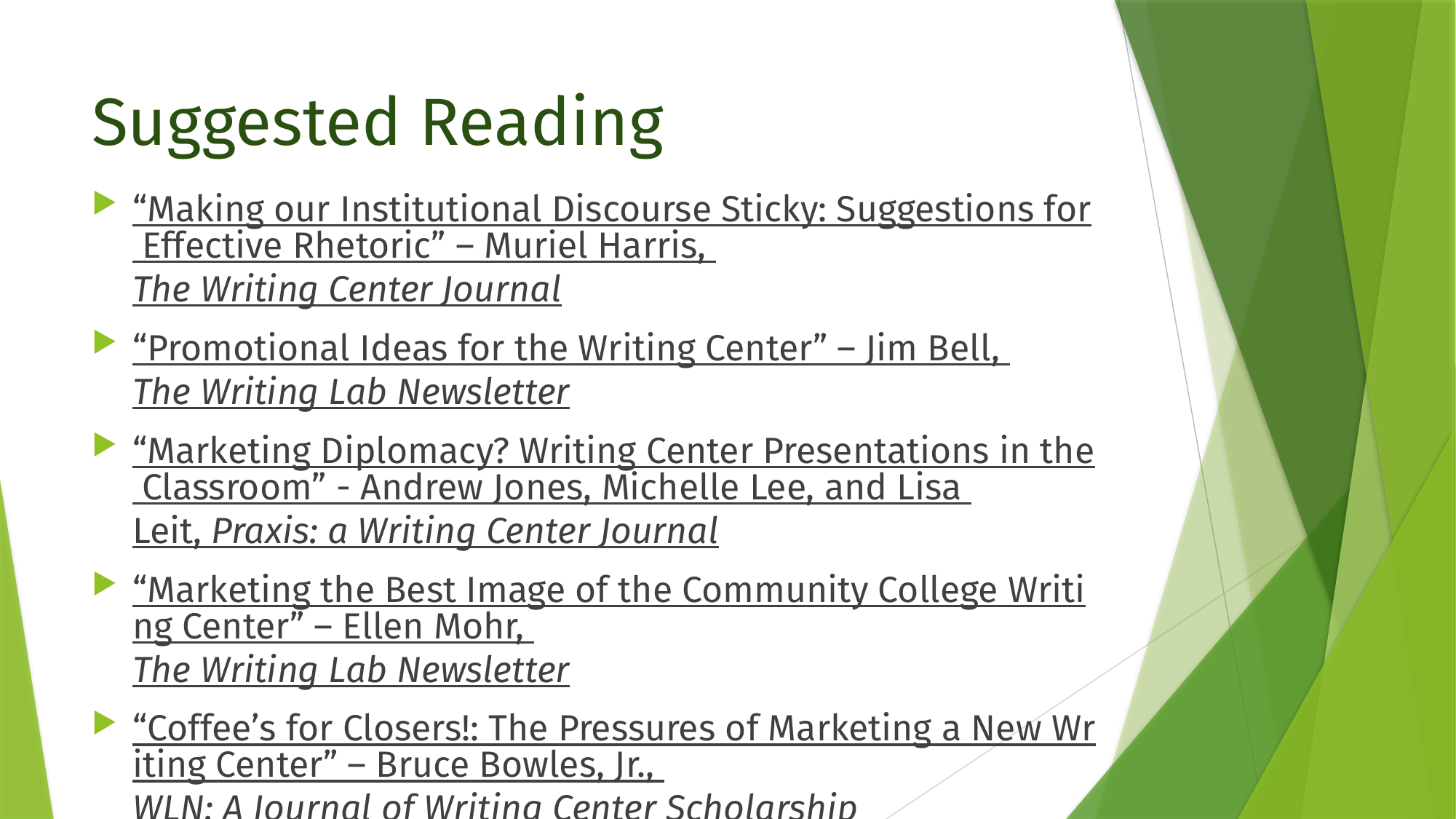

# Suggested Reading
“Making our Institutional Discourse Sticky: Suggestions for Effective Rhetoric” – Muriel Harris, The Writing Center Journal
“Promotional Ideas for the Writing Center” – Jim Bell, The Writing Lab Newsletter
“Marketing Diplomacy? Writing Center Presentations in the Classroom” - Andrew Jones, Michelle Lee, and Lisa Leit, Praxis: a Writing Center Journal
“Marketing the Best Image of the Community College Writing Center” – Ellen Mohr, The Writing Lab Newsletter
“Coffee’s for Closers!: The Pressures of Marketing a New Writing Center” – Bruce Bowles, Jr., WLN: A Journal of Writing Center Scholarship